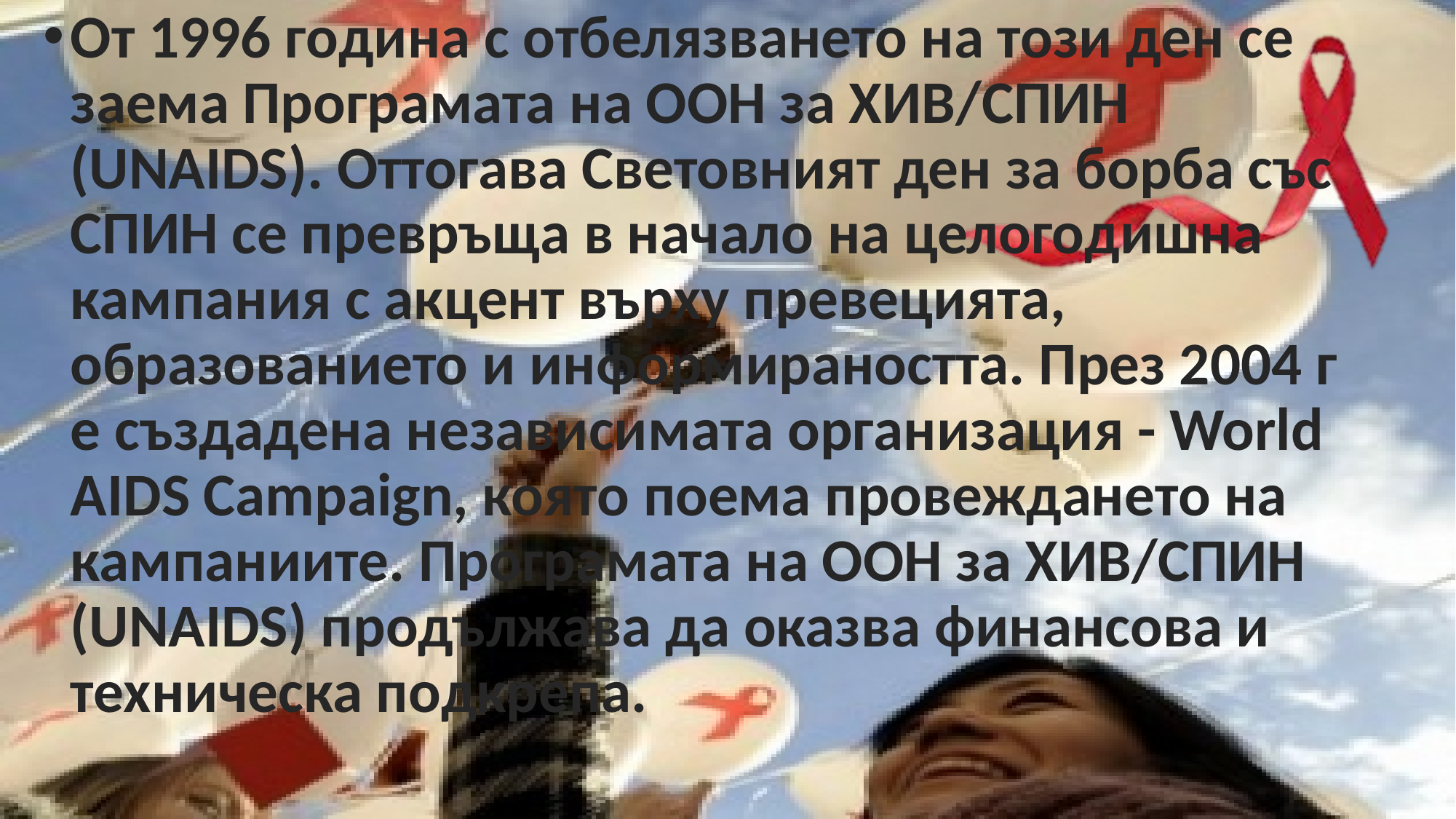

От 1996 година с отбелязването на този ден се заема Програмата на ООН за ХИВ/СПИН (UNAIDS). Оттогава Световният ден за борба със СПИН се превръща в начало на целогодишна кампания с акцент върху превецията, образованието и информираността. През 2004 г е създадена независимата организация - World AIDS Campaign, която поема провеждането на кампаниите. Програмата на ООН за ХИВ/СПИН (UNAIDS) продължава да оказва финансова и техническа подкрепа.